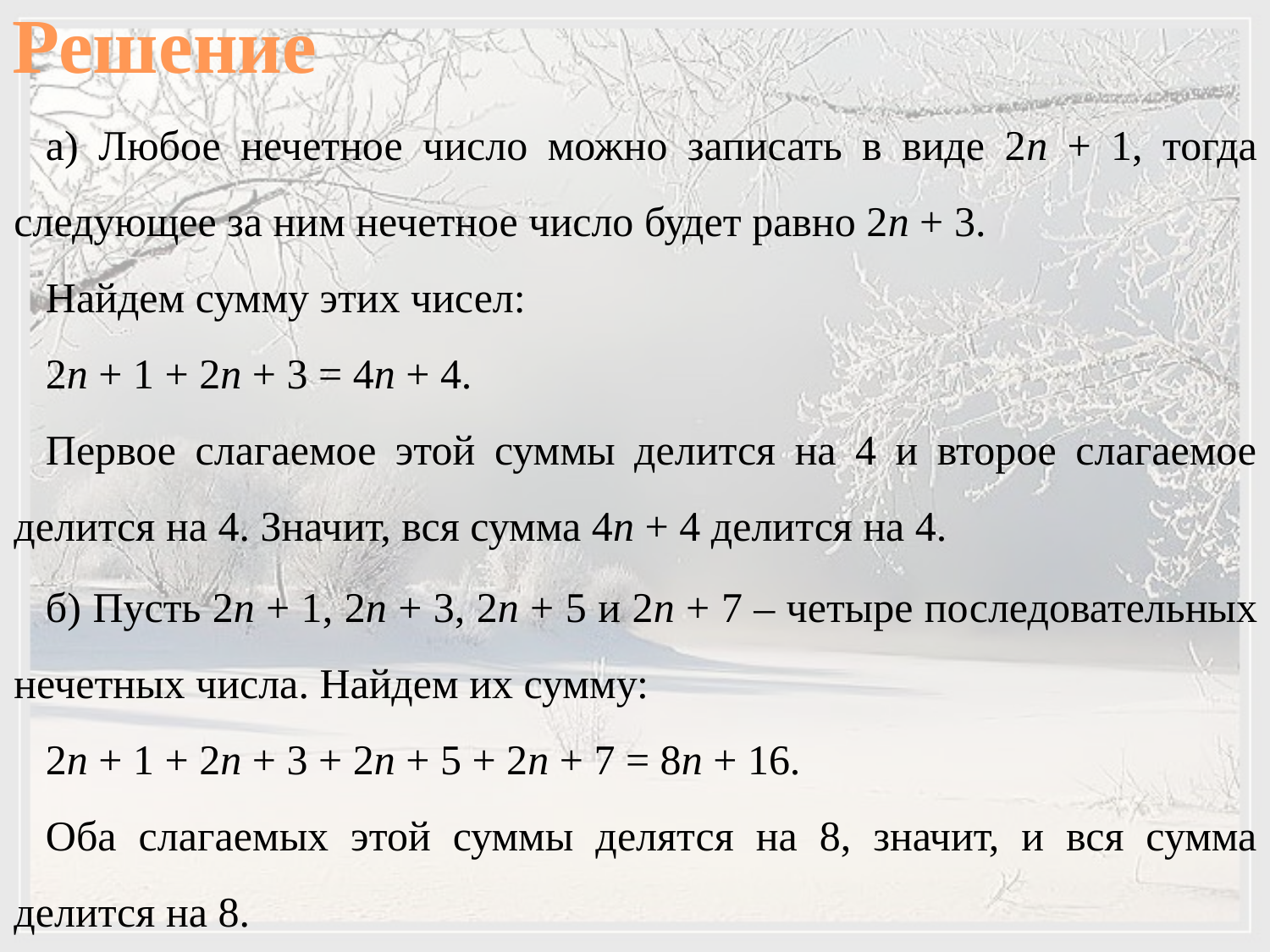

Решение
а) Любое нечетное число можно записать в виде 2п + 1, тогда следующее за ним нечетное число будет равно 2п + 3.
Найдем сумму этих чисел:
2п + 1 + 2п + 3 = 4п + 4.
Первое слагаемое этой суммы делится на 4 и второе слагаемое делится на 4. Значит, вся сумма 4п + 4 делится на 4.
б) Пусть 2п + 1, 2п + 3, 2п + 5 и 2п + 7 – четыре последовательных нечетных числа. Найдем их сумму:
2п + 1 + 2п + 3 + 2п + 5 + 2п + 7 = 8п + 16.
Оба слагаемых этой суммы делятся на 8, значит, и вся сумма делится на 8.